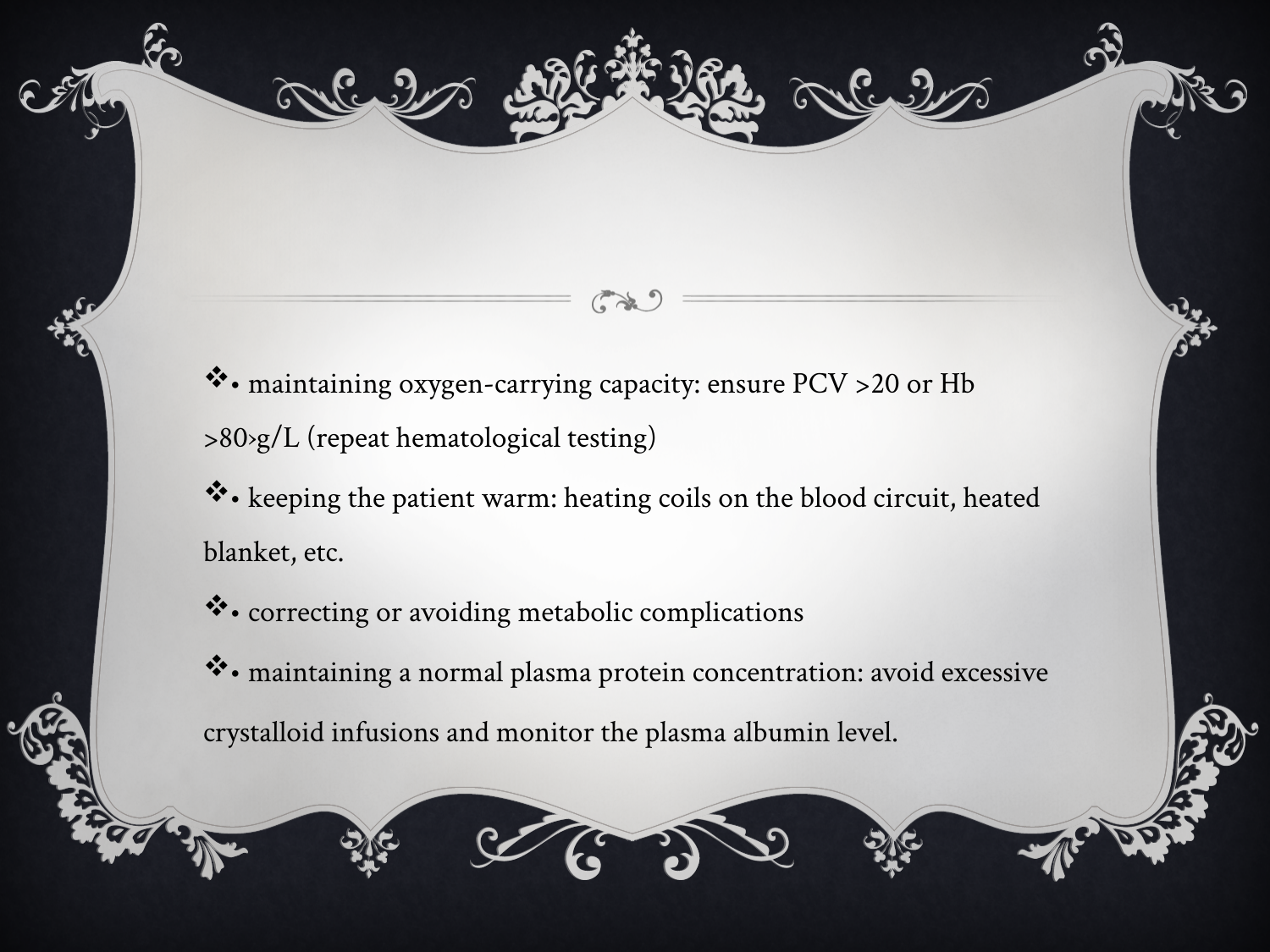

#
• maintaining oxygen-carrying capacity: ensure PCV >20 or Hb >80›g/L (repeat hematological testing)
• keeping the patient warm: heating coils on the blood circuit, heated blanket, etc.
• correcting or avoiding metabolic complications
• maintaining a normal plasma protein concentration: avoid excessive
crystalloid infusions and monitor the plasma albumin level.